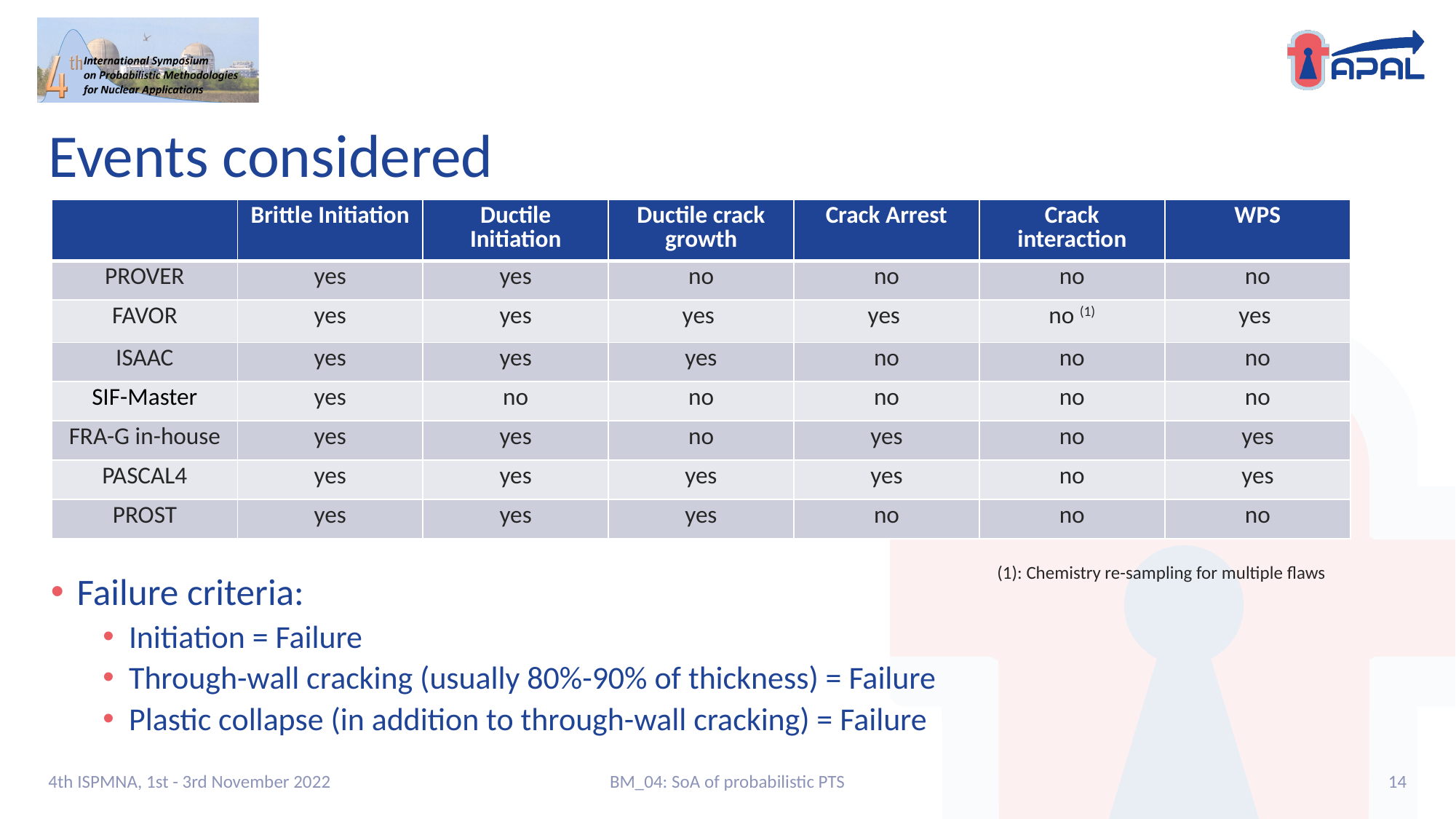

# Events considered
|  | Brittle Initiation | Ductile Initiation | Ductile crack growth | Crack Arrest | Crack interaction | WPS |
| --- | --- | --- | --- | --- | --- | --- |
| PROVER | yes | yes | no | no | no | no |
| FAVOR | yes | yes | yes | yes | no (1) | yes |
| ISAAC | yes | yes | yes | no | no | no |
| SIF-Master | yes | no | no | no | no | no |
| FRA-G in-house | yes | yes | no | yes | no | yes |
| PASCAL4 | yes | yes | yes | yes | no | yes |
| PROST | yes | yes | yes | no | no | no |
(1): Chemistry re-sampling for multiple flaws
Failure criteria:
Initiation = Failure
Through-wall cracking (usually 80%-90% of thickness) = Failure
Plastic collapse (in addition to through-wall cracking) = Failure

4th ISPMNA, 1st - 3rd November 2022
BM_04: SoA of probabilistic PTS
14